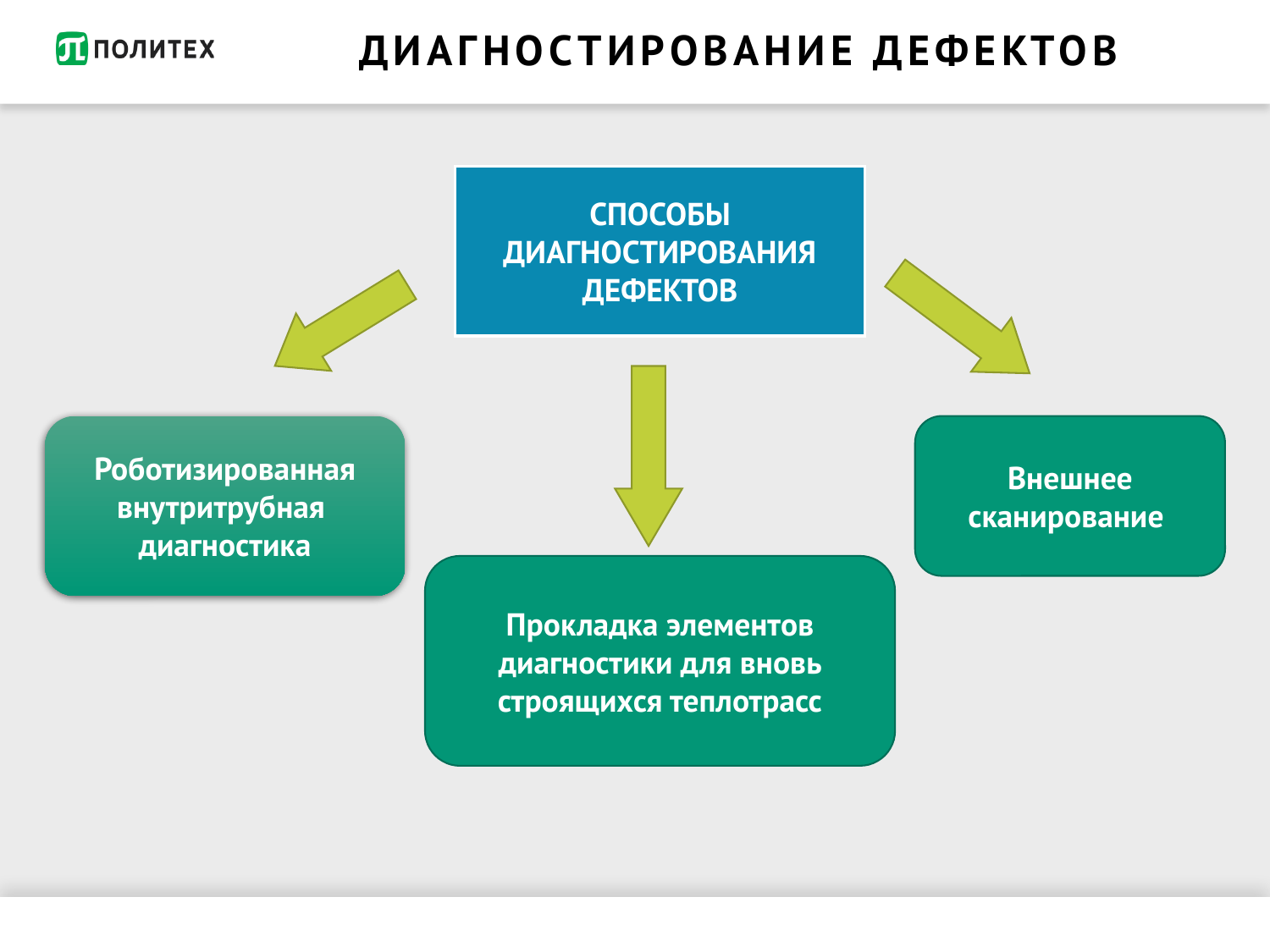

# ДИАГНОСТИРОВАНИЕ ДЕФЕКТОВ
СПОСОБЫ ДИАГНОСТИРОВАНИЯ ДЕФЕКТОВ

Роботизированная внутритрубная
диагностика
Внешнее сканирование
Прокладка элементов диагностики для вновь строящихся теплотрасс